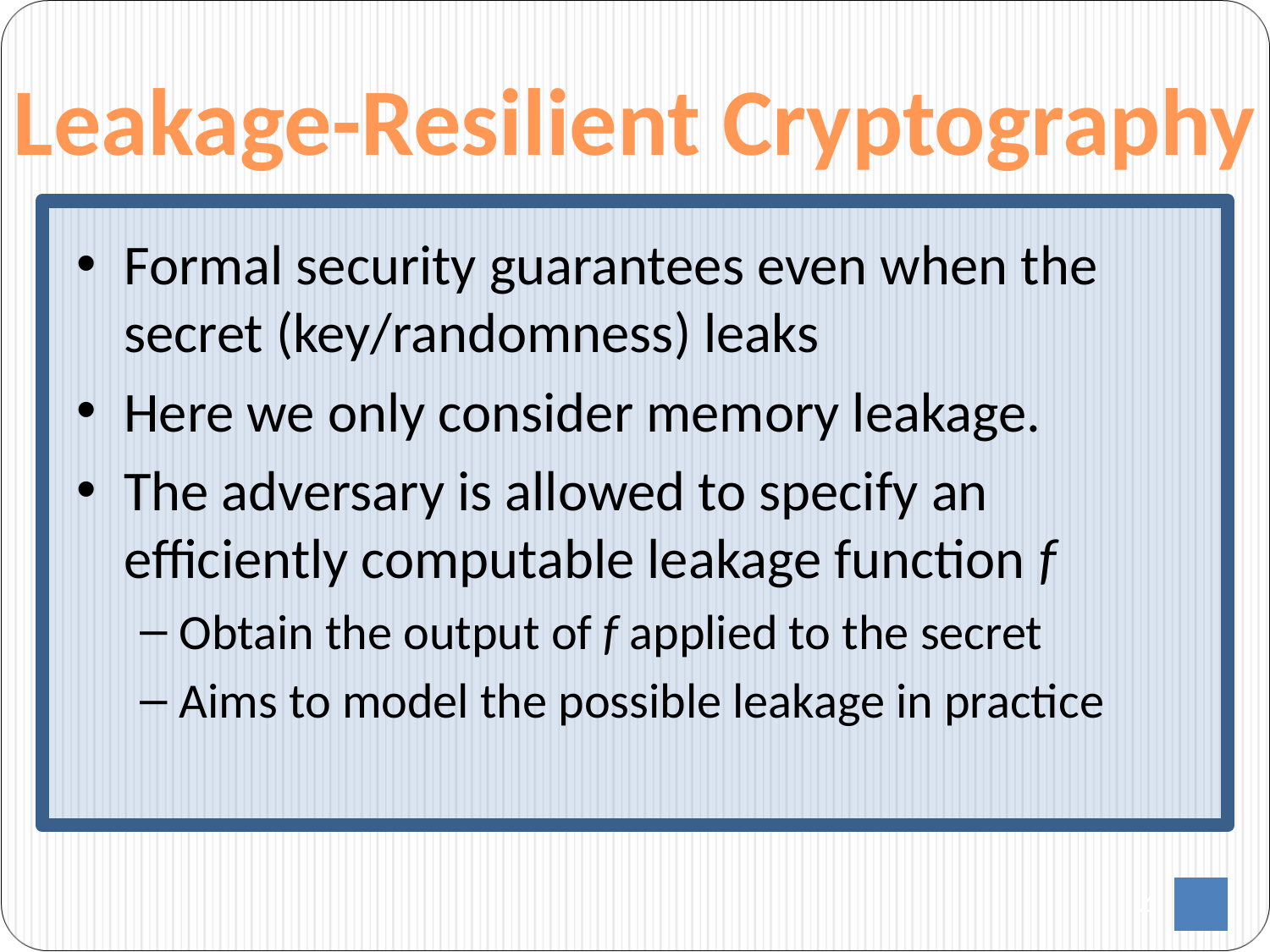

# Leakage-Resilient Cryptography

Formal security guarantees even when the secret (key/randomness) leaks
Here we only consider memory leakage.
The adversary is allowed to specify an efficiently computable leakage function f
Obtain the output of f applied to the secret
Aims to model the possible leakage in practice